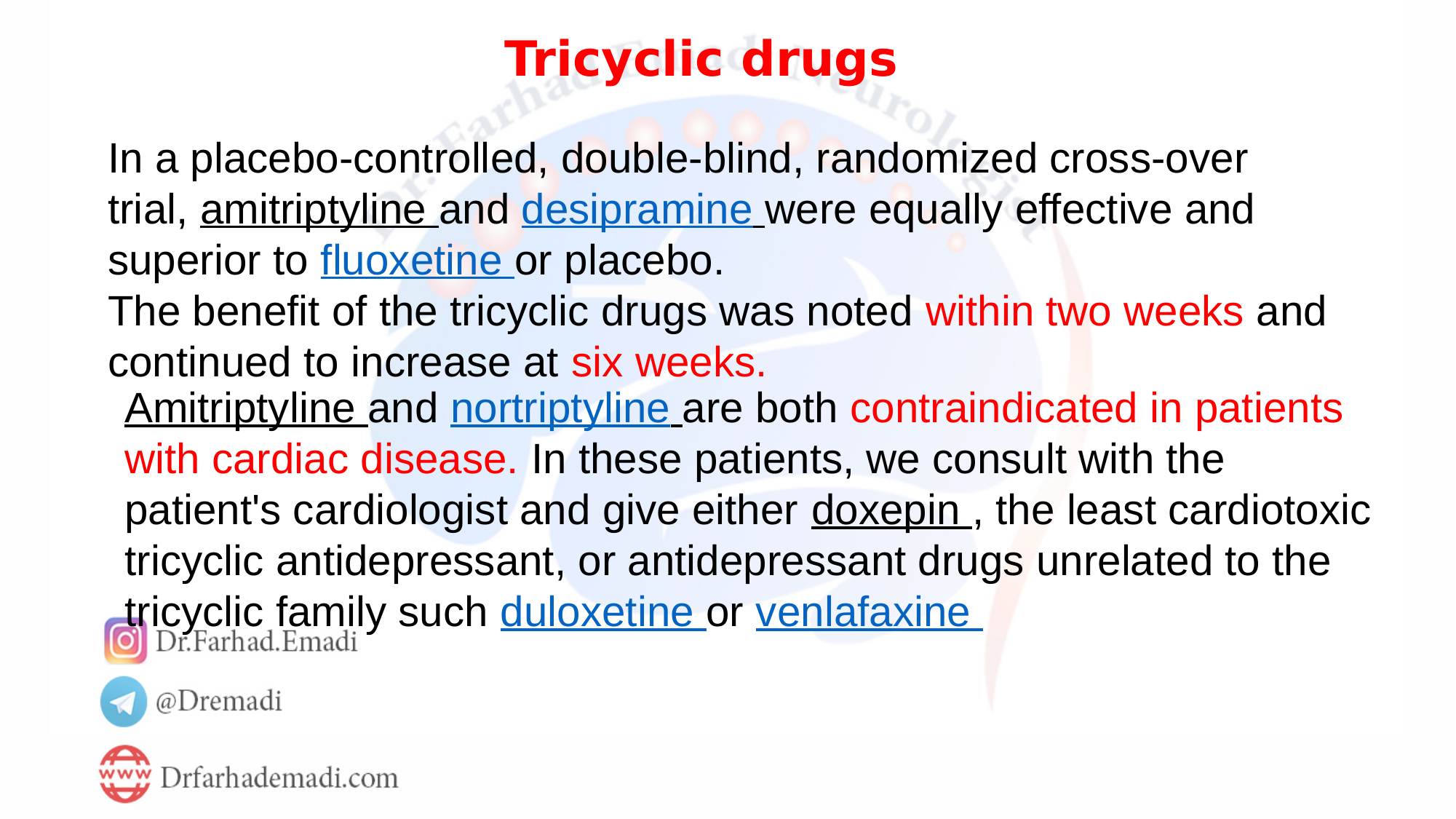

Tricyclic drugs
In a placebo-controlled, double-blind, randomized cross-over trial, amitriptyline and desipramine were equally effective and superior to fluoxetine or placebo.
The benefit of the tricyclic drugs was noted within two weeks and continued to increase at six weeks.
Amitriptyline and nortriptyline are both contraindicated in patients with cardiac disease. In these patients, we consult with the patient's cardiologist and give either doxepin , the least cardiotoxic tricyclic antidepressant, or antidepressant drugs unrelated to the tricyclic family such duloxetine or venlafaxine